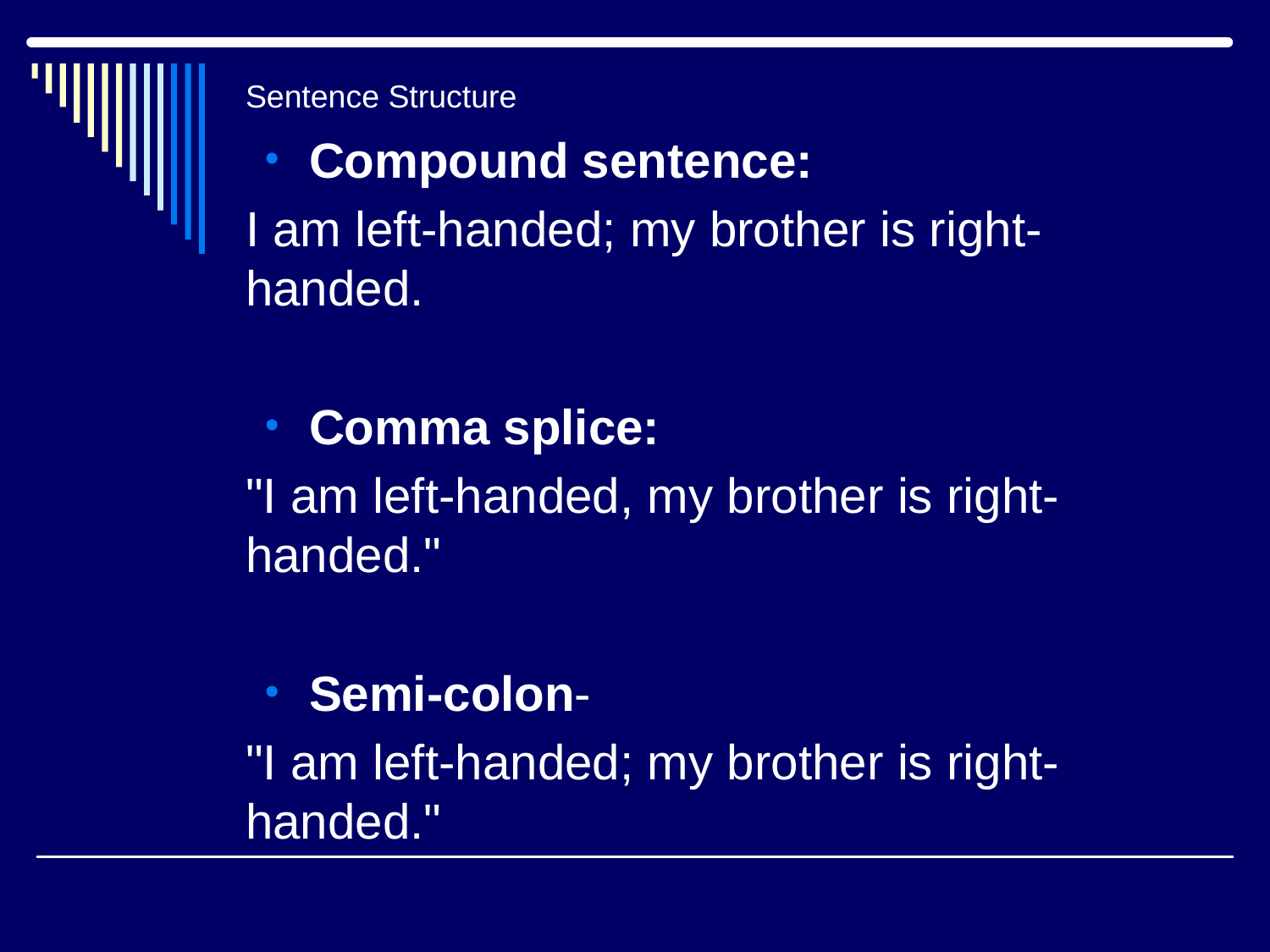

# Sentence Structure
Compound sentence:
I am left-handed; my brother is right-handed.

Comma splice:
"I am left-handed, my brother is right-handed."

Semi-colon-
"I am left-handed; my brother is right-handed."